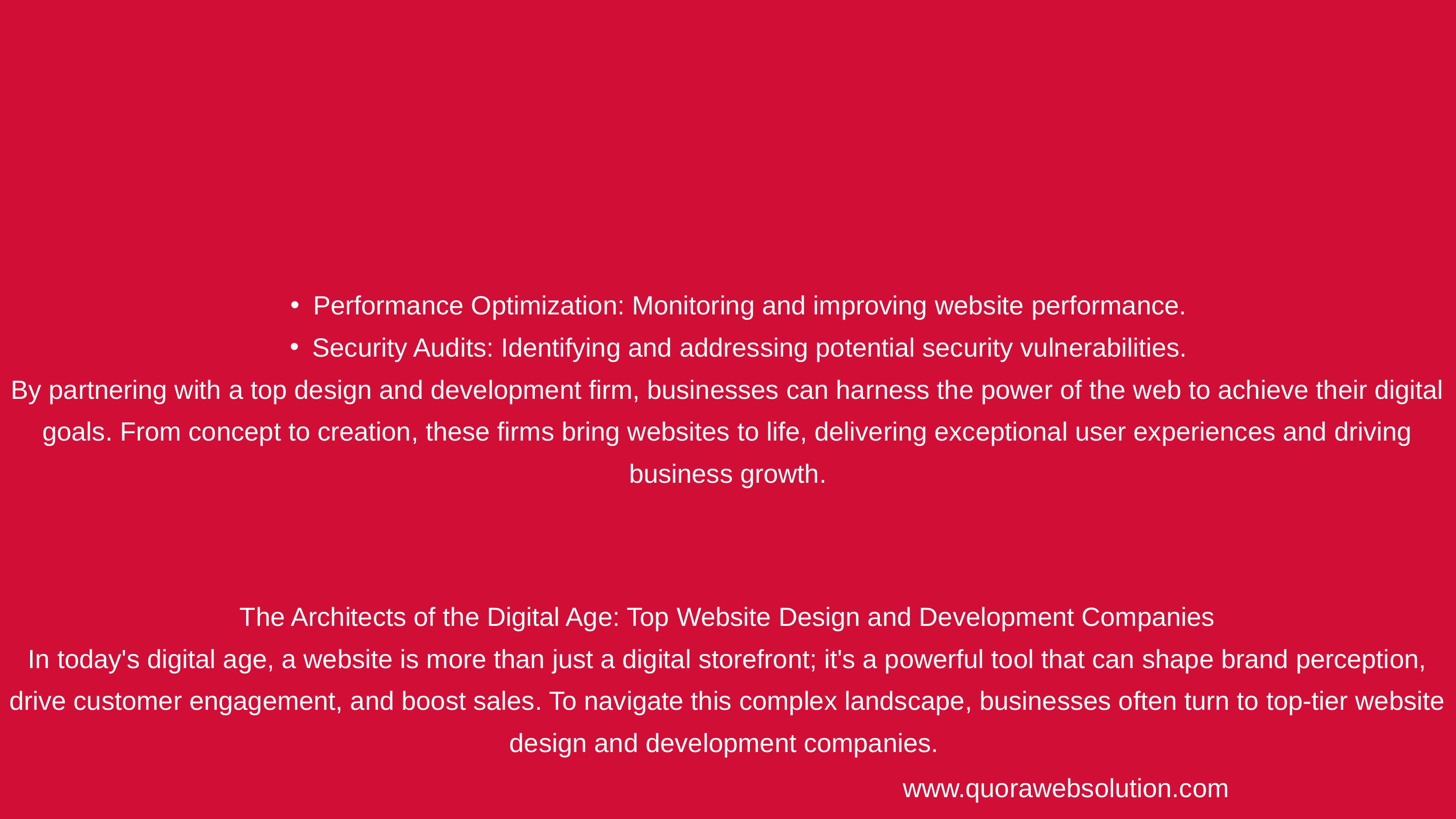

Performance Optimization: Monitoring and improving website performance.
Security Audits: Identifying and addressing potential security vulnerabilities.
By partnering with a top design and development firm, businesses can harness the power of the web to achieve their digital goals. From concept to creation, these firms bring websites to life, delivering exceptional user experiences and driving business growth.
The Architects of the Digital Age: Top Website Design and Development Companies
In today's digital age, a website is more than just a digital storefront; it's a powerful tool that can shape brand perception, drive customer engagement, and boost sales. To navigate this complex landscape, businesses often turn to top-tier website design and development companies.
www.quorawebsolution.com